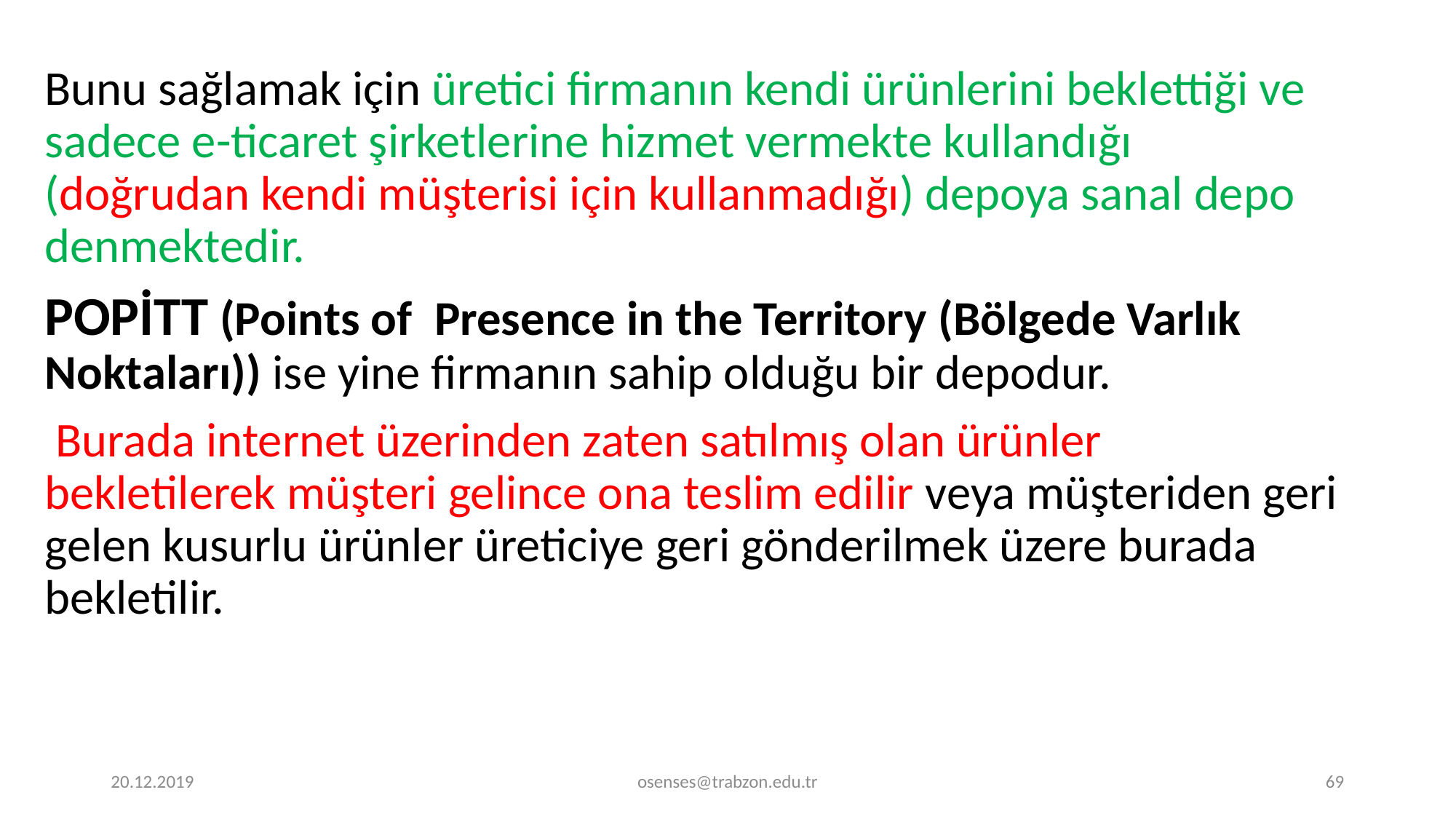

Bunu sağlamak için üretici firmanın kendi ürünlerini beklettiği ve sadece e-ticaret şirketlerine hizmet vermekte kullandığı (doğrudan kendi müşterisi için kullanmadığı) depoya sanal depo denmektedir.
POPİTT (Points of  Presence in the Territory (Bölgede Varlık Noktaları)) ise yine firmanın sahip olduğu bir depodur.
 Burada internet üzerinden zaten satılmış olan ürünler bekletilerek müşteri gelince ona teslim edilir veya müşteriden geri gelen kusurlu ürünler üreticiye geri gönderilmek üzere burada bekletilir.
20.12.2019
osenses@trabzon.edu.tr
69